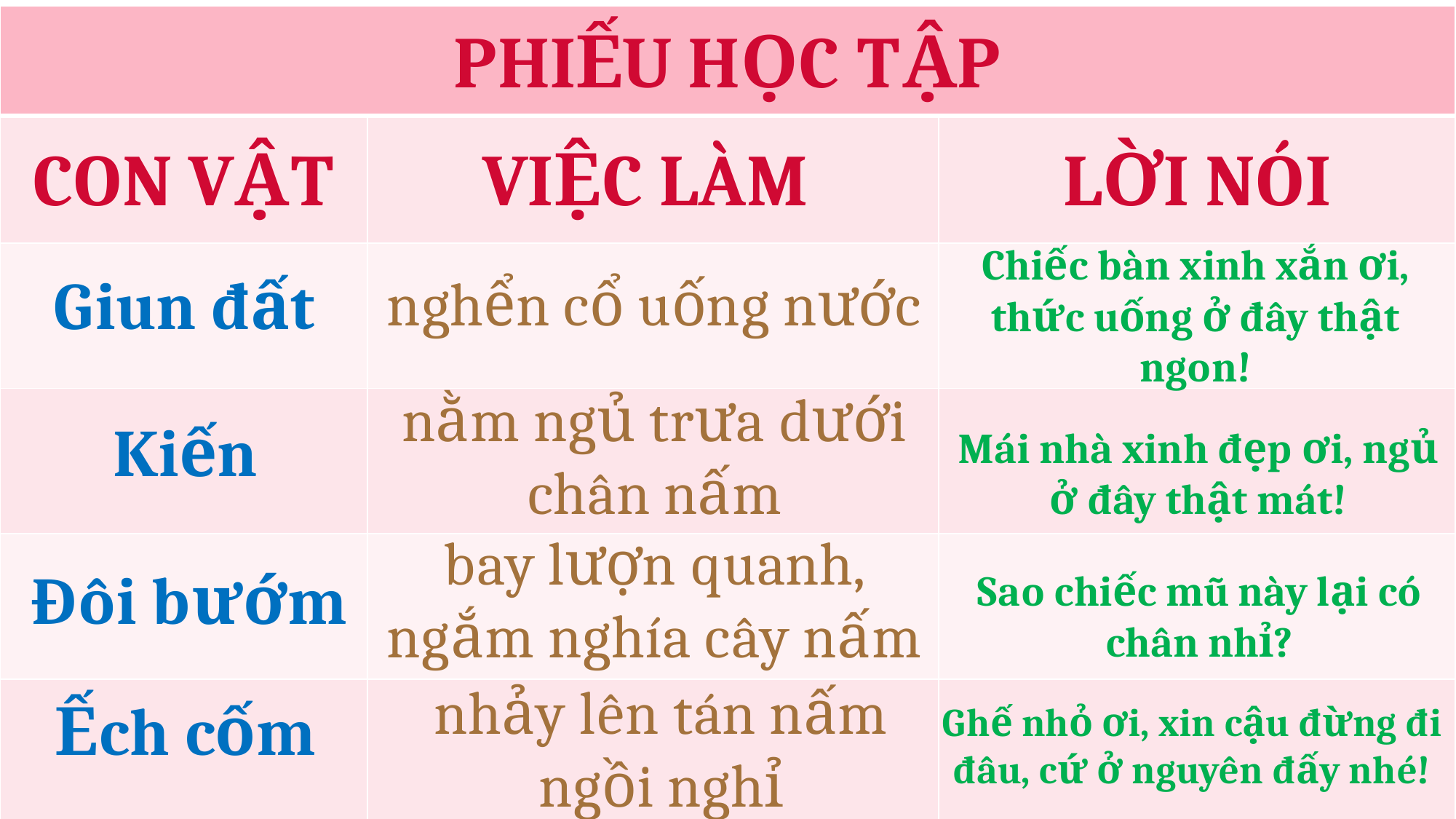

| PHIẾU HỌC TẬP |  |  |
| --- | --- | --- |
| CON VẬT | VIỆC LÀM | LỜI NÓI |
|  |  |  |
|  |  |  |
|  |  |  |
|  |  |  |
Chiếc bàn xinh xắn ơi, thức uống ở đây thật ngon!
Giun đất
nghển cổ uống nước
nằm ngủ trưa dưới chân nấm
Kiến
Mái nhà xinh đẹp ơi, ngủ ở đây thật mát!
bay lượn quanh, ngắm nghía cây nấm
Đôi bướm
Sao chiếc mũ này lại có chân nhỉ?
nhảy lên tán nấm ngồi nghỉ
Ếch cốm
Ghế nhỏ ơi, xin cậu đừng đi đâu, cứ ở nguyên đấy nhé!